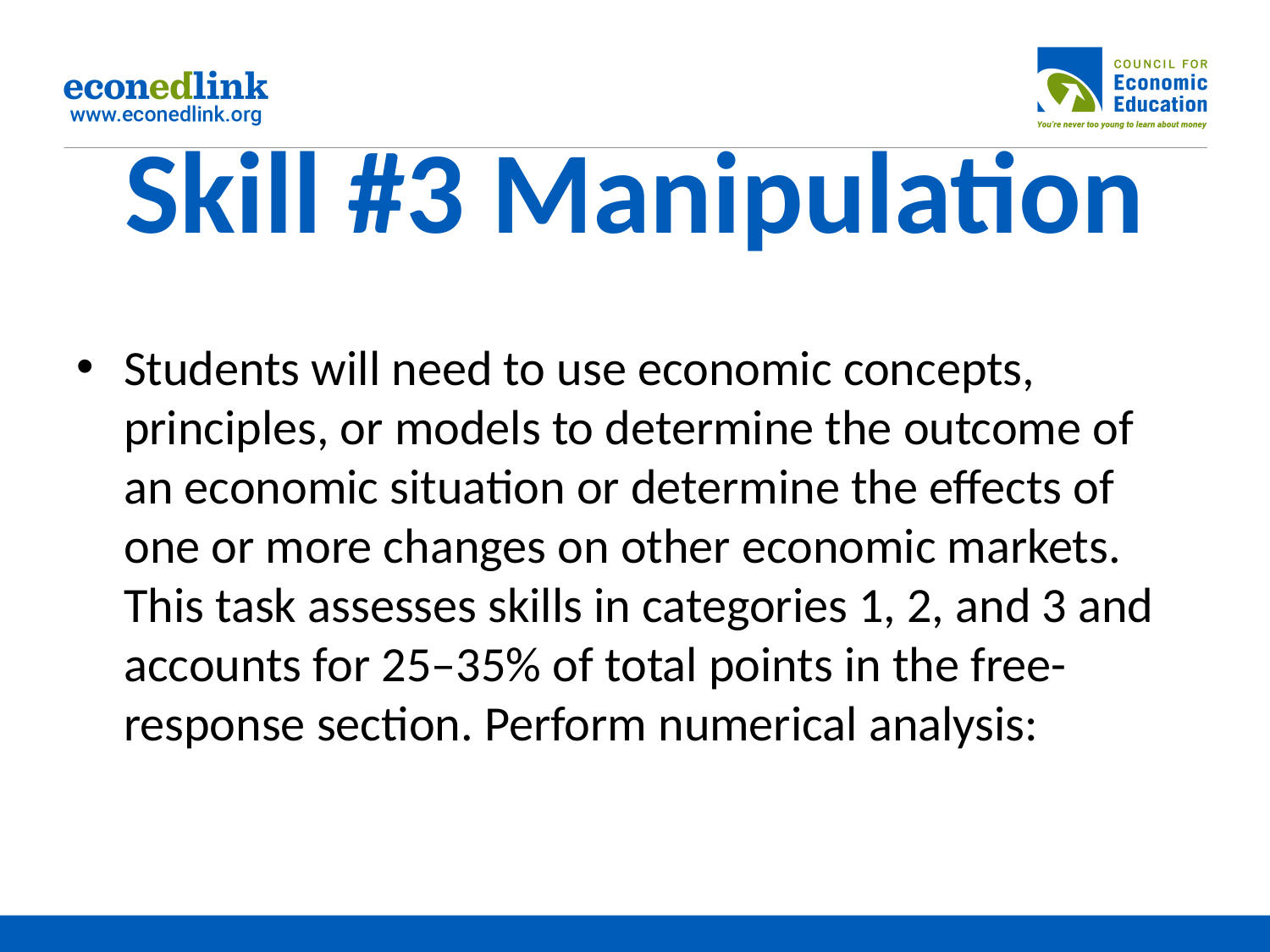

# Skill #3 Manipulation
Students will need to use economic concepts, principles, or models to determine the outcome of an economic situation or determine the effects of one or more changes on other economic markets. This task assesses skills in categories 1, 2, and 3 and accounts for 25–35% of total points in the free-response section. Perform numerical analysis: